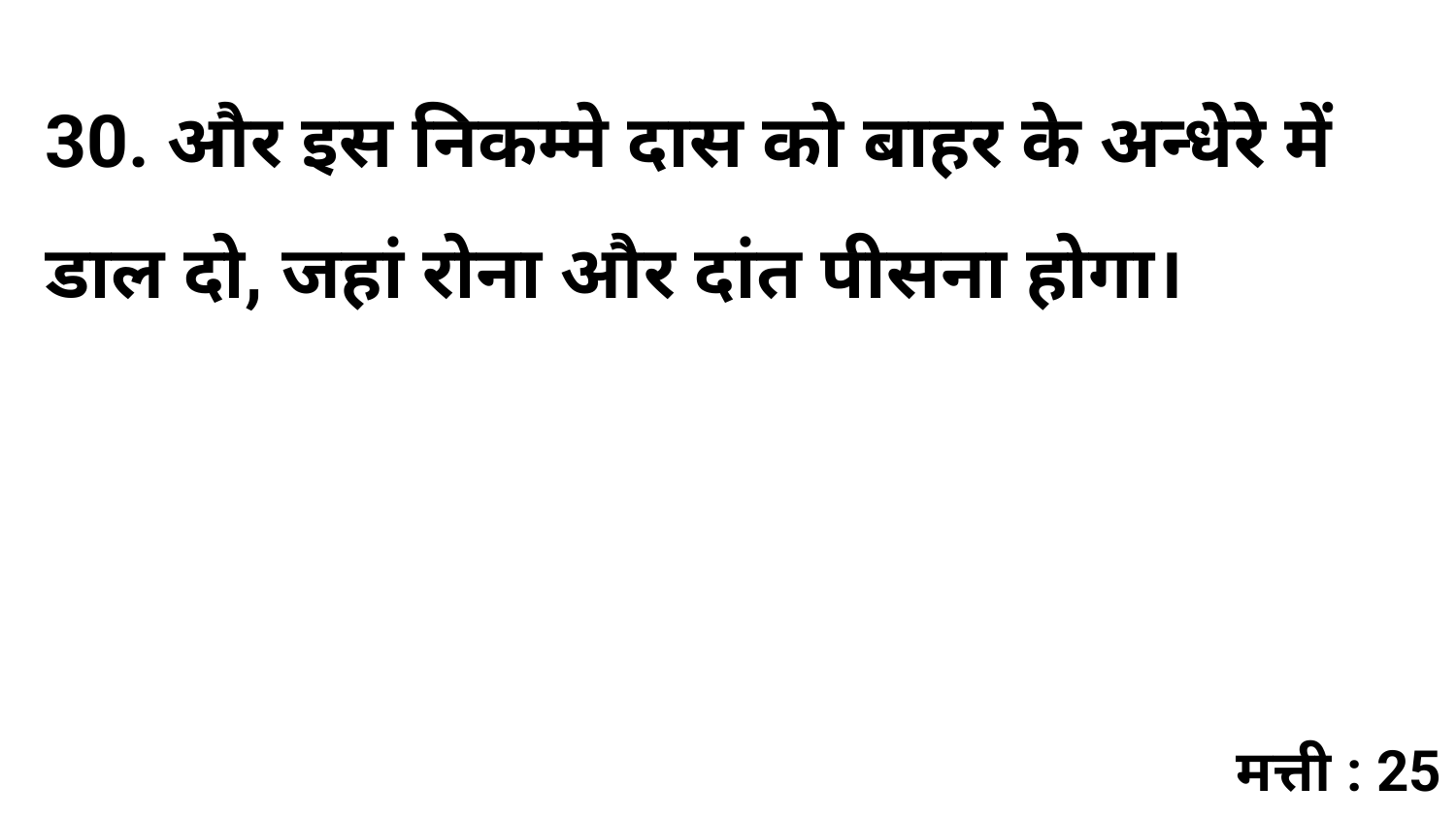

30. और इस निकम्मे दास को बाहर के अन्धेरे में डाल दो, जहां रोना और दांत पीसना होगा।
मत्ती : 25